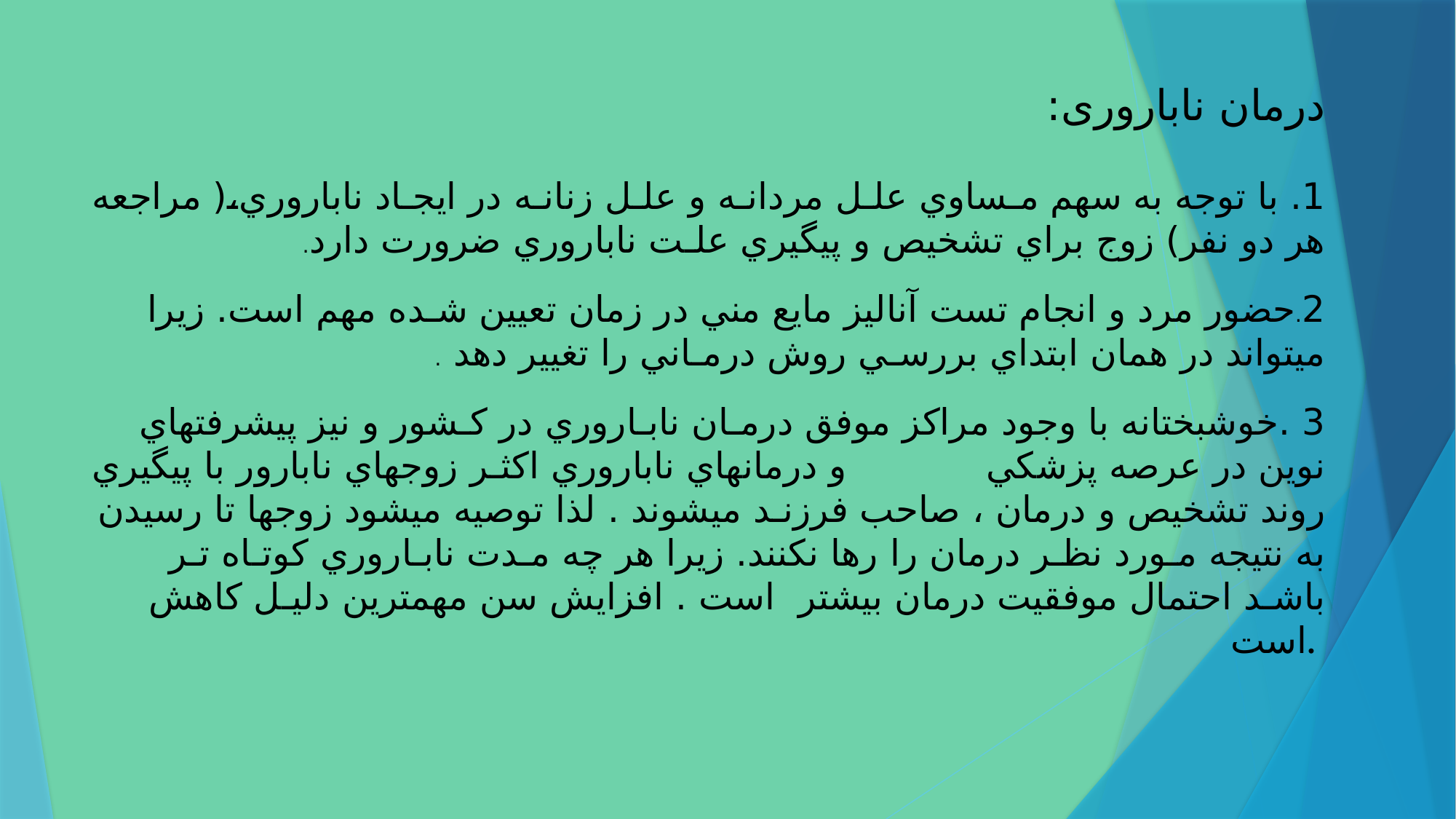

# درمان ناباروری: 1. ﺑﺎ ﺗﻮﺟﻪ ﺑﻪ ﺳﻬﻢ ﻣـﺴﺎوي ﻋﻠـﻞ ﻣﺮداﻧـﻪ و ﻋﻠـﻞ زﻧﺎﻧـﻪ در اﻳﺠـﺎد ﻧﺎﺑﺎروري،( ﻣﺮاﺟﻌﻪ ﻫﺮ دو ﻧﻔﺮ) زوج ﺑﺮاي تشخیص و ﭘﻴﮕﻴﺮي ﻋﻠـﺖ ﻧﺎﺑﺎروري ﺿﺮورت دارد. 2.ﺣﻀﻮر ﻣﺮد و اﻧﺠﺎم ﺗﺴﺖ آﻧﺎﻟﻴﺰ مایع ﻣﻨﻲ در زﻣﺎن ﺗﻌﻴﻴﻦ ﺷـﺪه ﻣﻬﻢ اﺳﺖ. زﻳﺮا ﻣﻴﺘﻮاﻧﺪ در ﻫﻤﺎن اﺑﺘﺪاي ﺑﺮرﺳـﻲ روش درﻣـﺎﻧﻲ را ﺗﻐﻴﻴﺮ دﻫﺪ . 3 .ﺧﻮﺷﺒﺨﺘﺎﻧﻪ ﺑﺎ وﺟﻮد ﻣﺮاﻛﺰ ﻣﻮﻓﻖ درﻣـﺎن ﻧﺎﺑـﺎروري در ﻛـﺸﻮر و ﻧﻴﺰ ﭘﻴﺸﺮﻓﺘﻬﺎي ﻧﻮﻳﻦ در ﻋﺮﺻﻪ ﭘﺰﺷﻜﻲ            و درﻣﺎﻧﻬﺎي ﻧﺎﺑﺎروري اﻛﺜـر زوﺟﻬﺎي ﻧﺎﺑﺎرور ﺑﺎ ﭘﻴﮕﻴﺮي روﻧﺪ ﺗﺸﺨﻴﺺ و درﻣﺎن ، ﺻﺎﺣﺐ ﻓﺮزﻧـﺪ ﻣﻴﺸﻮﻧﺪ . ﻟﺬا ﺗﻮﺻﻴﻪ ﻣﻴﺸﻮد زوﺟﻬﺎ ﺗﺎ رﺳﻴﺪن ﺑﻪ ﻧﺘﻴﺠﻪ ﻣـﻮرد ﻧﻈـﺮ درﻣﺎن را رﻫﺎ ﻧﻜﻨﻨﺪ. زﻳﺮا ﻫﺮ ﭼﻪ ﻣـﺪت ﻧﺎﺑـﺎروري ﻛﻮﺗـﺎه ﺗـﺮ ﺑﺎﺷـﺪ اﺣﺘﻤﺎل ﻣﻮﻓﻘﻴﺖ درﻣﺎن ﺑﻴﺸﺘﺮ  اﺳﺖ . اﻓﺰاﻳﺶ ﺳﻦ ﻣﻬﻤﺘﺮﻳﻦ دﻟﻴـﻞ ﻛﺎﻫﺶ اﺳﺖ.